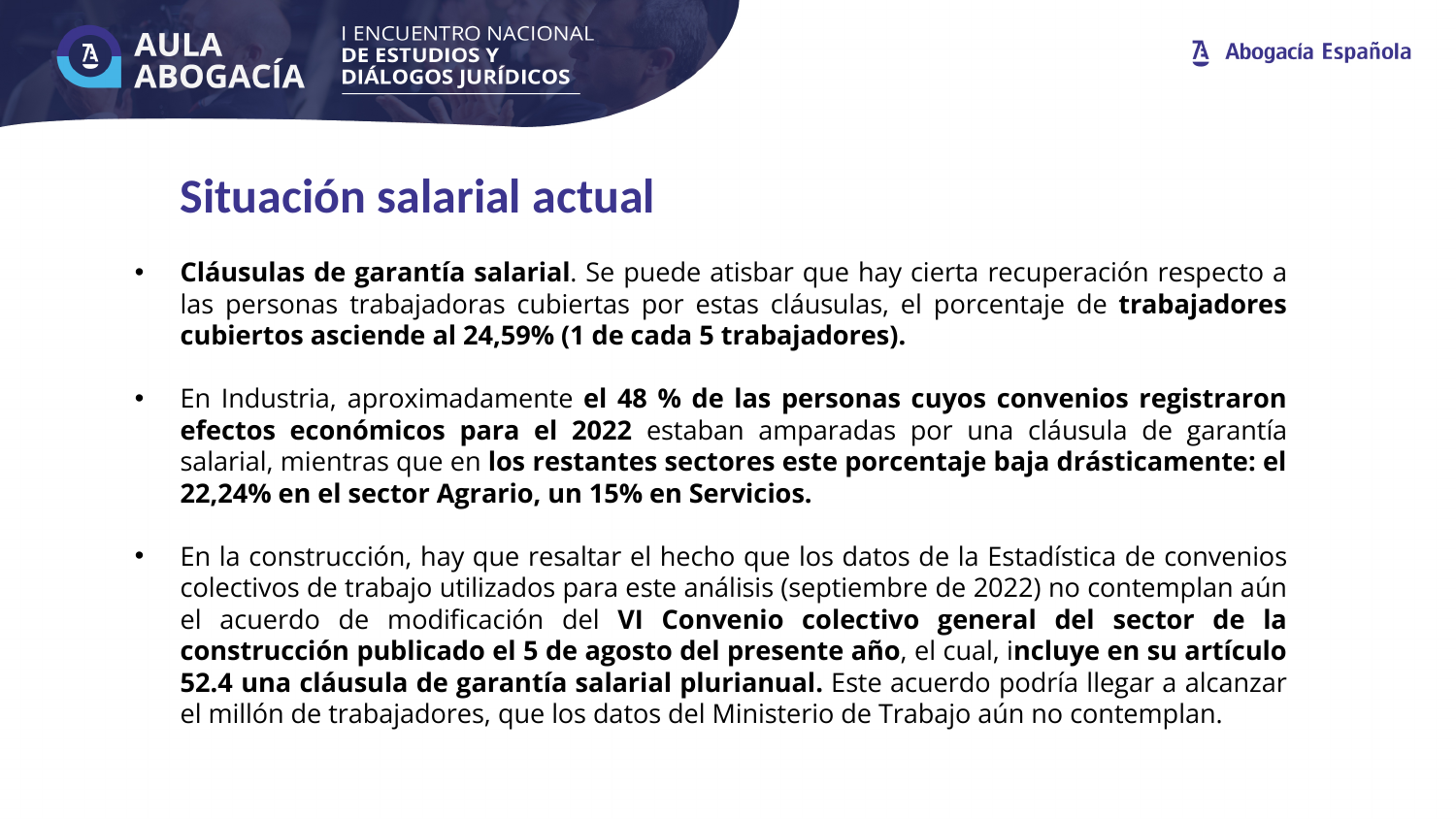

Situación salarial actual
Cláusulas de garantía salarial. Se puede atisbar que hay cierta recuperación respecto a las personas trabajadoras cubiertas por estas cláusulas, el porcentaje de trabajadores cubiertos asciende al 24,59% (1 de cada 5 trabajadores).

En Industria, aproximadamente el 48 % de las personas cuyos convenios registraron efectos económicos para el 2022 estaban amparadas por una cláusula de garantía salarial, mientras que en los restantes sectores este porcentaje baja drásticamente: el 22,24% en el sector Agrario, un 15% en Servicios.

En la construcción, hay que resaltar el hecho que los datos de la Estadística de convenios colectivos de trabajo utilizados para este análisis (septiembre de 2022) no contemplan aún el acuerdo de modificación del VI Convenio colectivo general del sector de la construcción publicado el 5 de agosto del presente año, el cual, incluye en su artículo 52.4 una cláusula de garantía salarial plurianual. Este acuerdo podría llegar a alcanzar el millón de trabajadores, que los datos del Ministerio de Trabajo aún no contemplan.